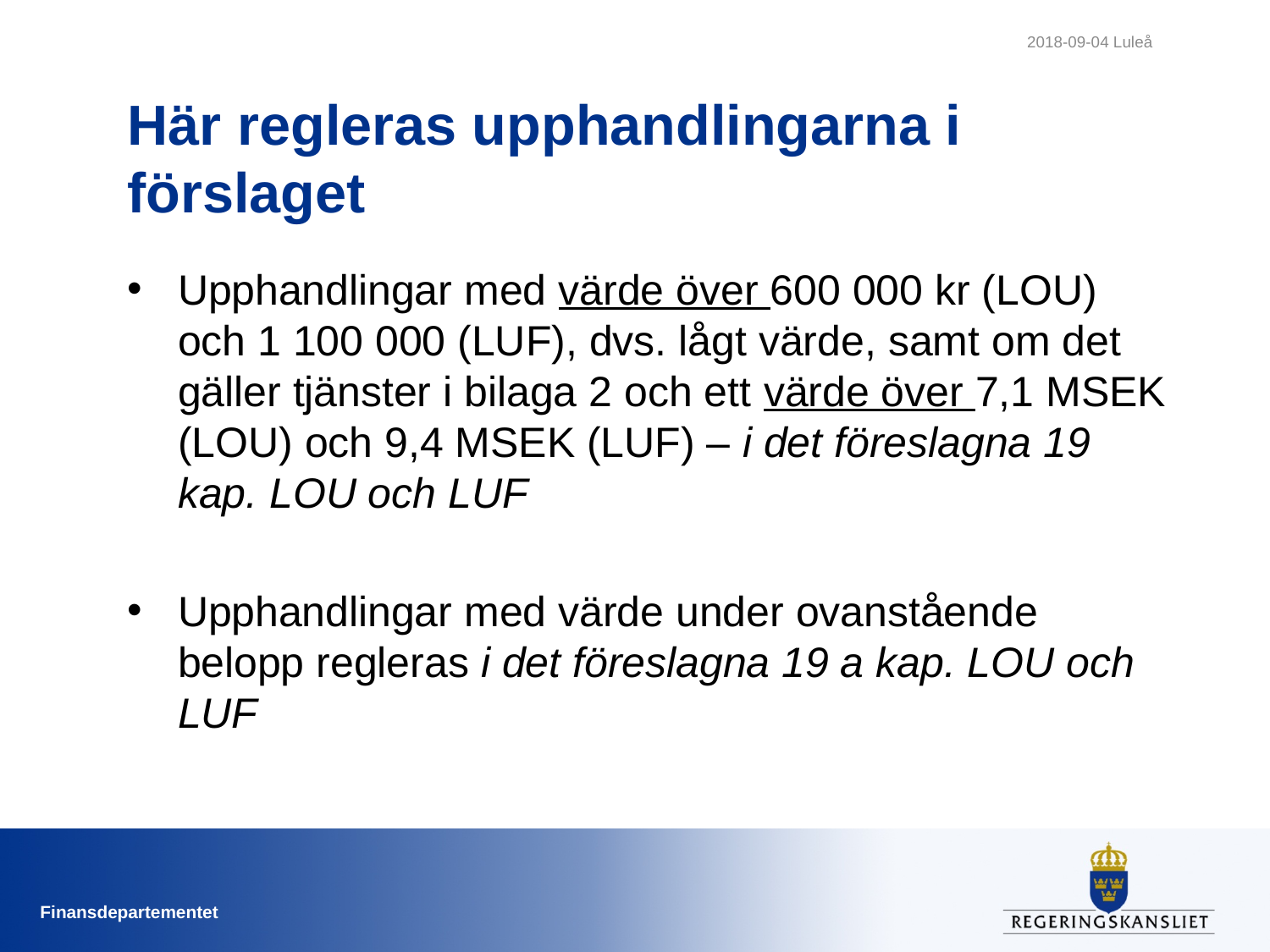

2018-09-04 Luleå
# Här regleras upphandlingarna i förslaget
Upphandlingar med värde över 600 000 kr (LOU) och 1 100 000 (LUF), dvs. lågt värde, samt om det gäller tjänster i bilaga 2 och ett värde över 7,1 MSEK (LOU) och 9,4 MSEK (LUF) – i det föreslagna 19 kap. LOU och LUF

Upphandlingar med värde under ovanstående belopp regleras i det föreslagna 19 a kap. LOU och LUF